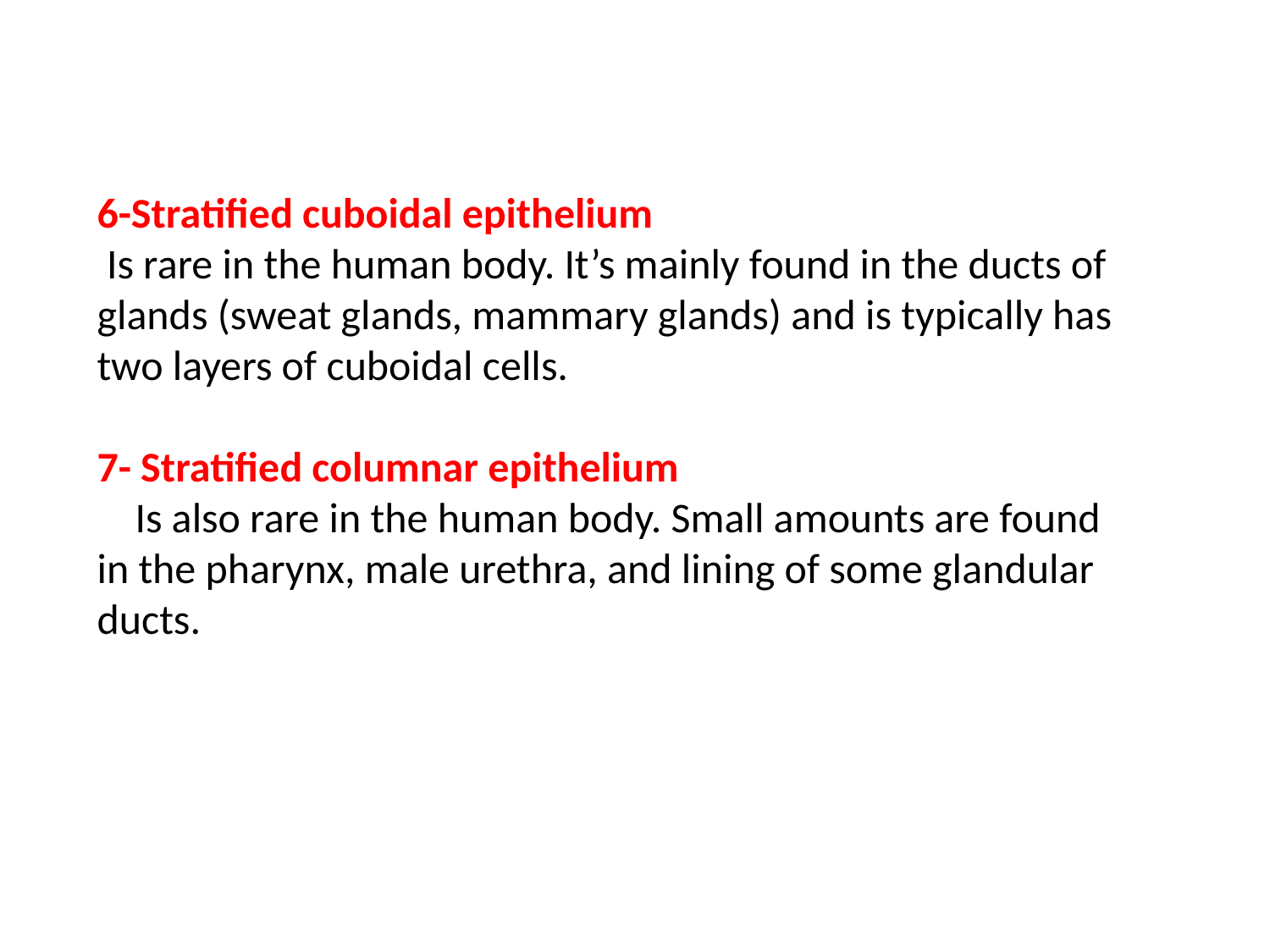

6-Stratified cuboidal epithelium
 Is rare in the human body. It’s mainly found in the ducts of glands (sweat glands, mammary glands) and is typically has two layers of cuboidal cells.

7- Stratified columnar epithelium
    Is also rare in the human body. Small amounts are found in the pharynx, male urethra, and lining of some glandular ducts.